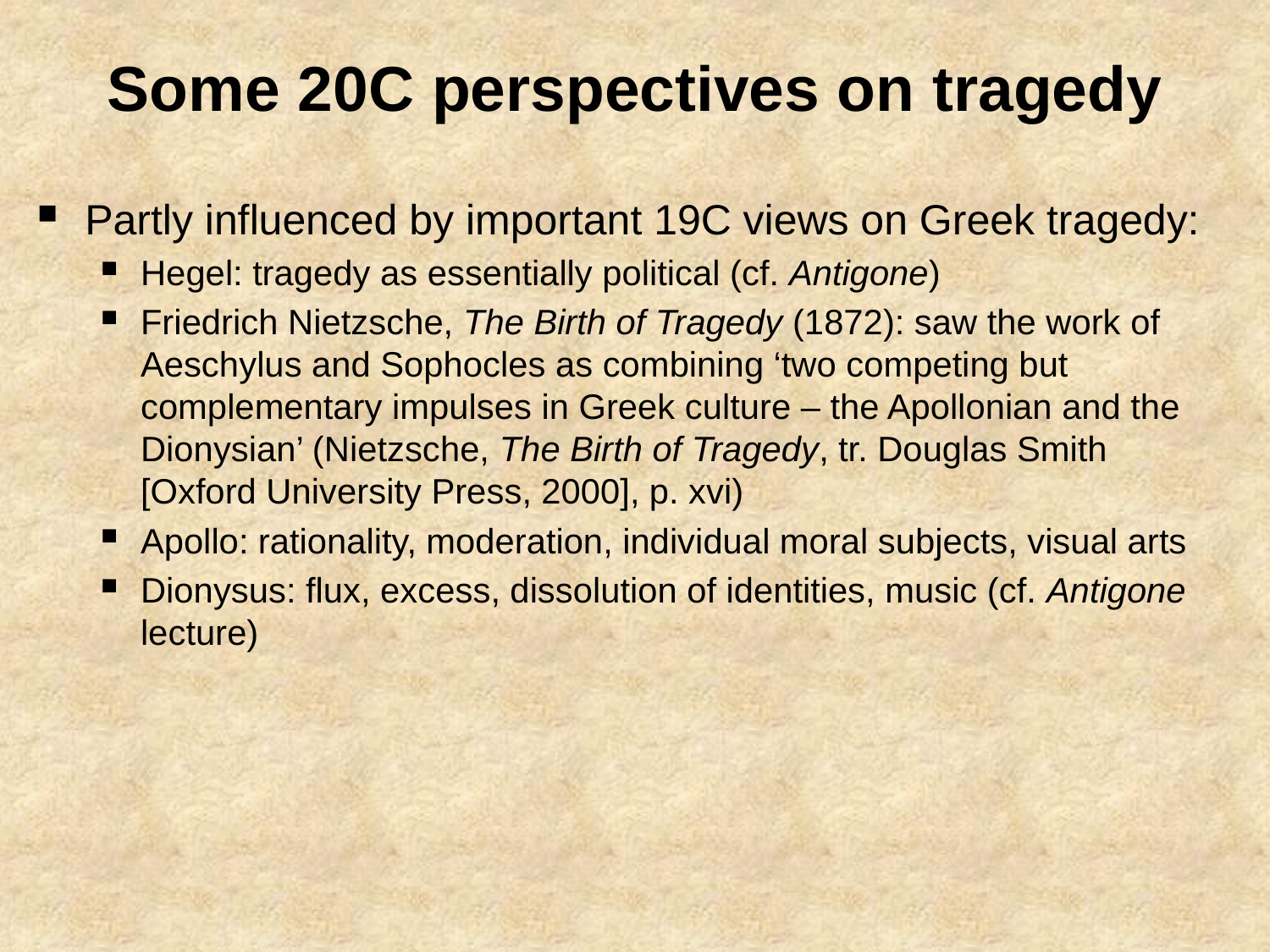

# Some 20C perspectives on tragedy
Partly influenced by important 19C views on Greek tragedy:
Hegel: tragedy as essentially political (cf. Antigone)
Friedrich Nietzsche, The Birth of Tragedy (1872): saw the work of Aeschylus and Sophocles as combining ‘two competing but complementary impulses in Greek culture – the Apollonian and the Dionysian’ (Nietzsche, The Birth of Tragedy, tr. Douglas Smith [Oxford University Press, 2000], p. xvi)
Apollo: rationality, moderation, individual moral subjects, visual arts
Dionysus: flux, excess, dissolution of identities, music (cf. Antigone lecture)